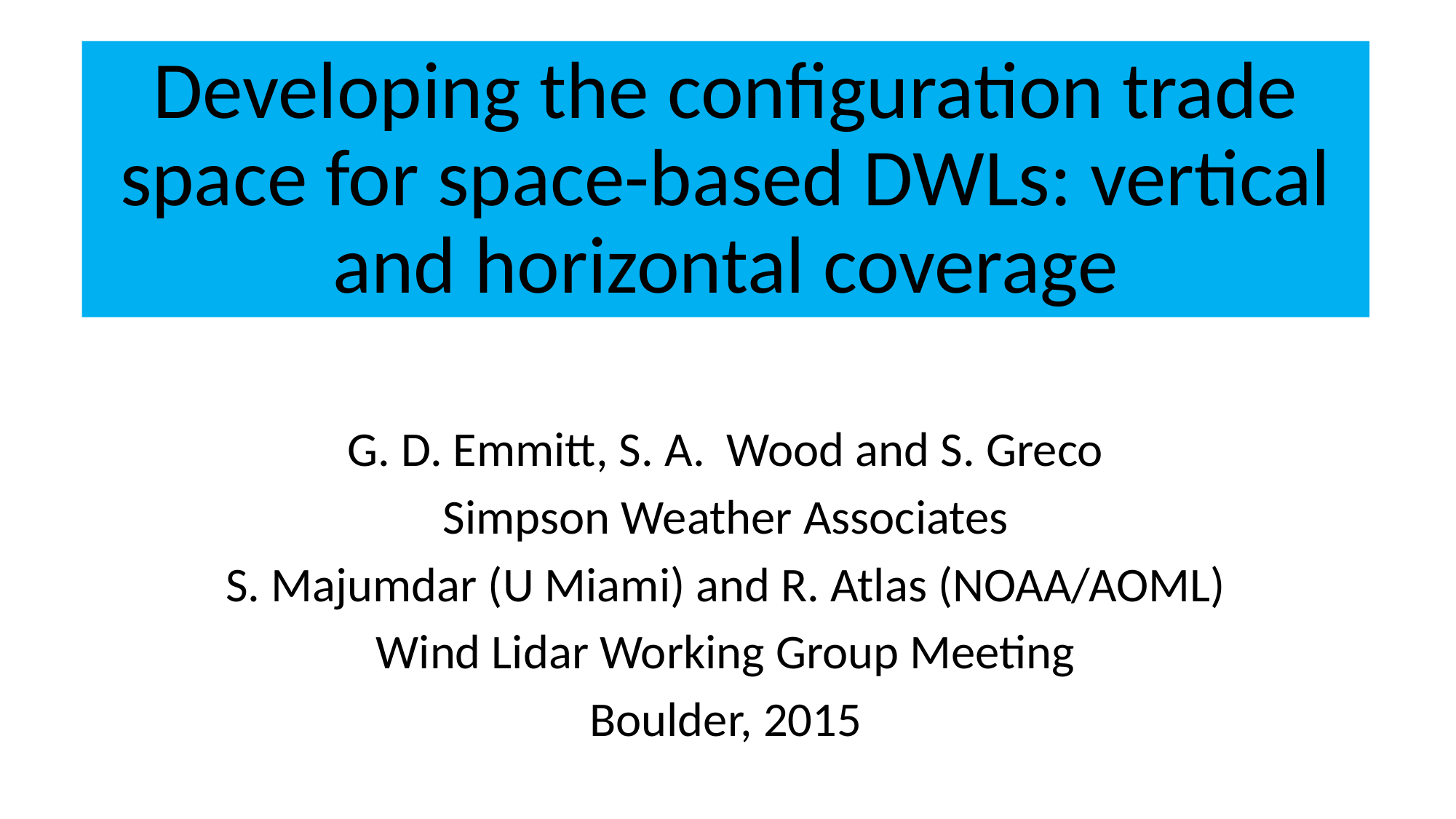

# Developing the configuration trade space for space-based DWLs: vertical and horizontal coverage
G. D. Emmitt, S. A.  Wood and S. Greco
Simpson Weather Associates
S. Majumdar (U Miami) and R. Atlas (NOAA/AOML)
Wind Lidar Working Group Meeting
Boulder, 2015